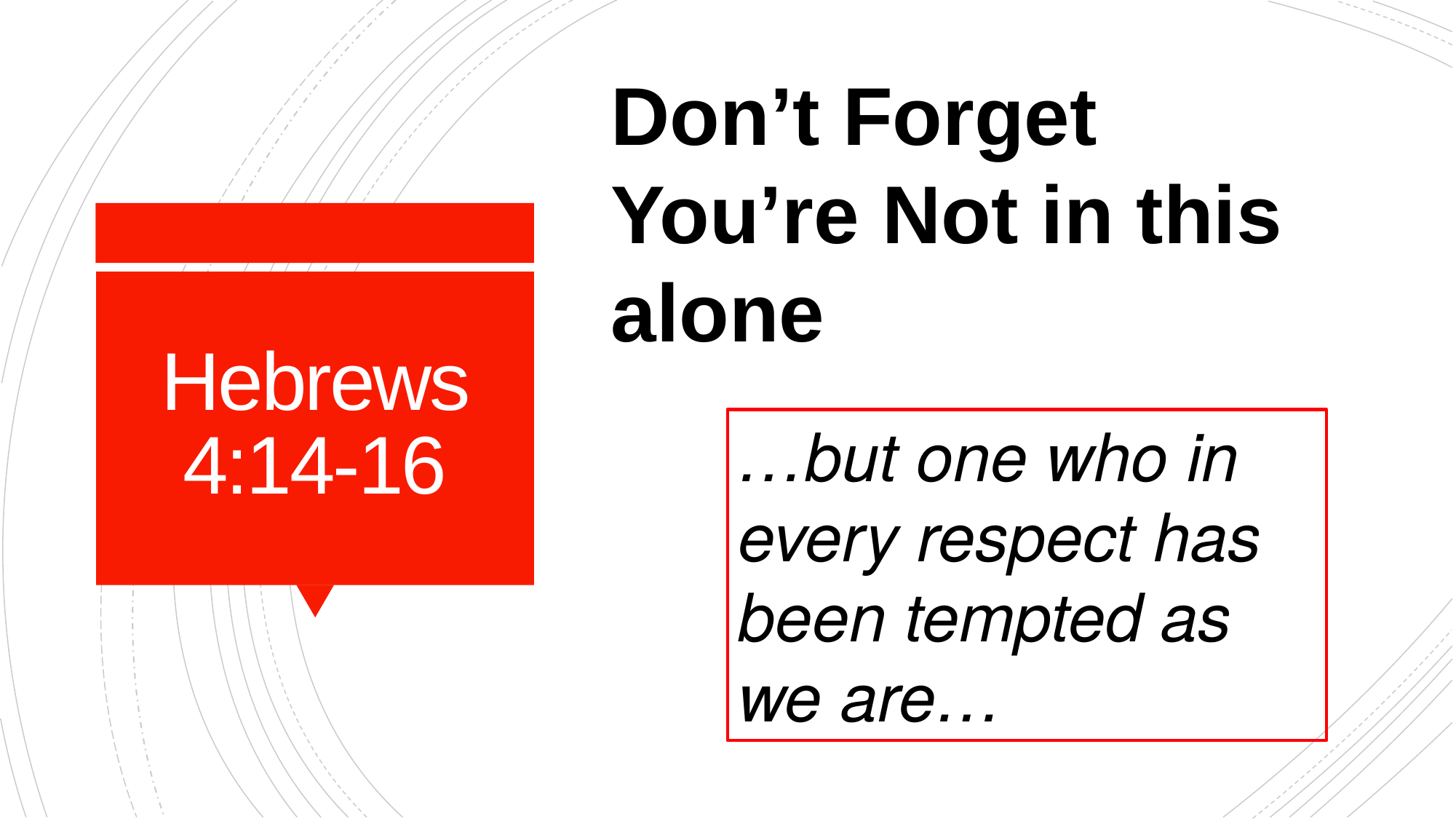

Don’t Forget You’re Not in this alone
# Hebrews 4:14-16
…but one who in every respect has been tempted as we are…